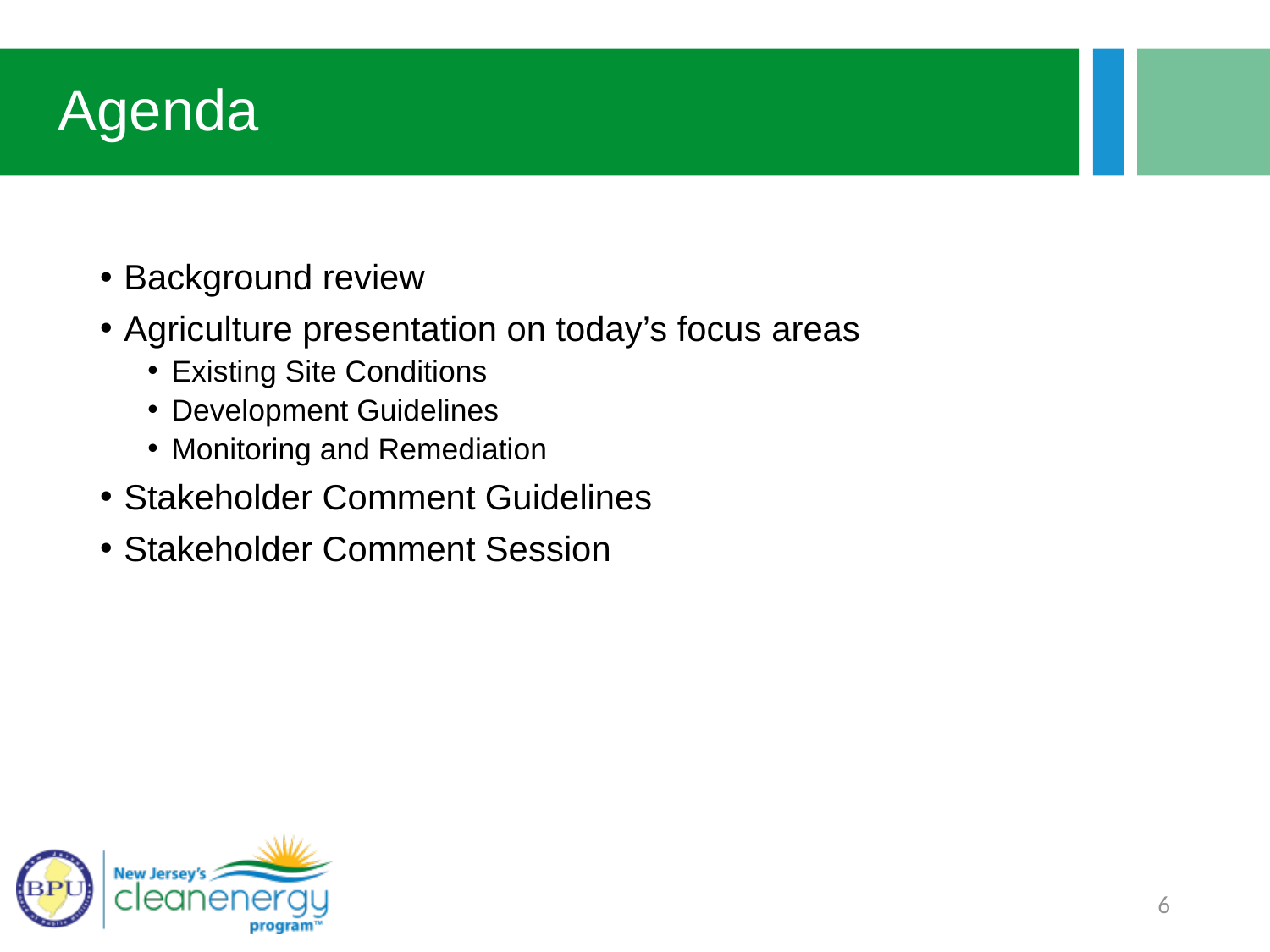

# Agenda
Background review
Agriculture presentation on today’s focus areas
Existing Site Conditions
Development Guidelines
Monitoring and Remediation
Stakeholder Comment Guidelines
Stakeholder Comment Session
6